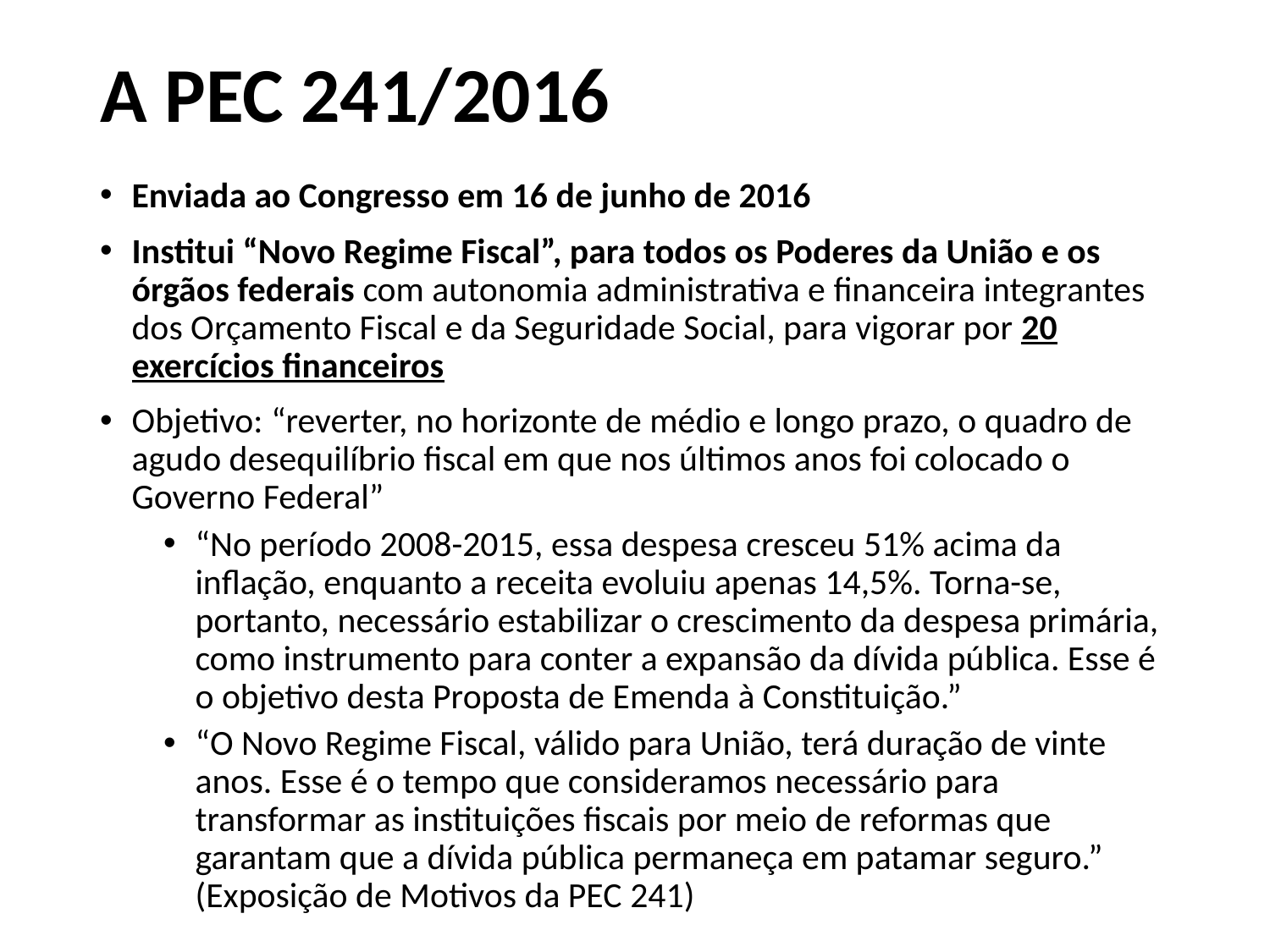

# A PEC 241/2016
Enviada ao Congresso em 16 de junho de 2016
Institui “Novo Regime Fiscal”, para todos os Poderes da União e os órgãos federais com autonomia administrativa e financeira integrantes dos Orçamento Fiscal e da Seguridade Social, para vigorar por 20 exercícios financeiros
Objetivo: “reverter, no horizonte de médio e longo prazo, o quadro de agudo desequilíbrio fiscal em que nos últimos anos foi colocado o Governo Federal”
“No período 2008-2015, essa despesa cresceu 51% acima da inflação, enquanto a receita evoluiu apenas 14,5%. Torna-se, portanto, necessário estabilizar o crescimento da despesa primária, como instrumento para conter a expansão da dívida pública. Esse é o objetivo desta Proposta de Emenda à Constituição.”
“O Novo Regime Fiscal, válido para União, terá duração de vinte anos. Esse é o tempo que consideramos necessário para transformar as instituições fiscais por meio de reformas que garantam que a dívida pública permaneça em patamar seguro.” (Exposição de Motivos da PEC 241)